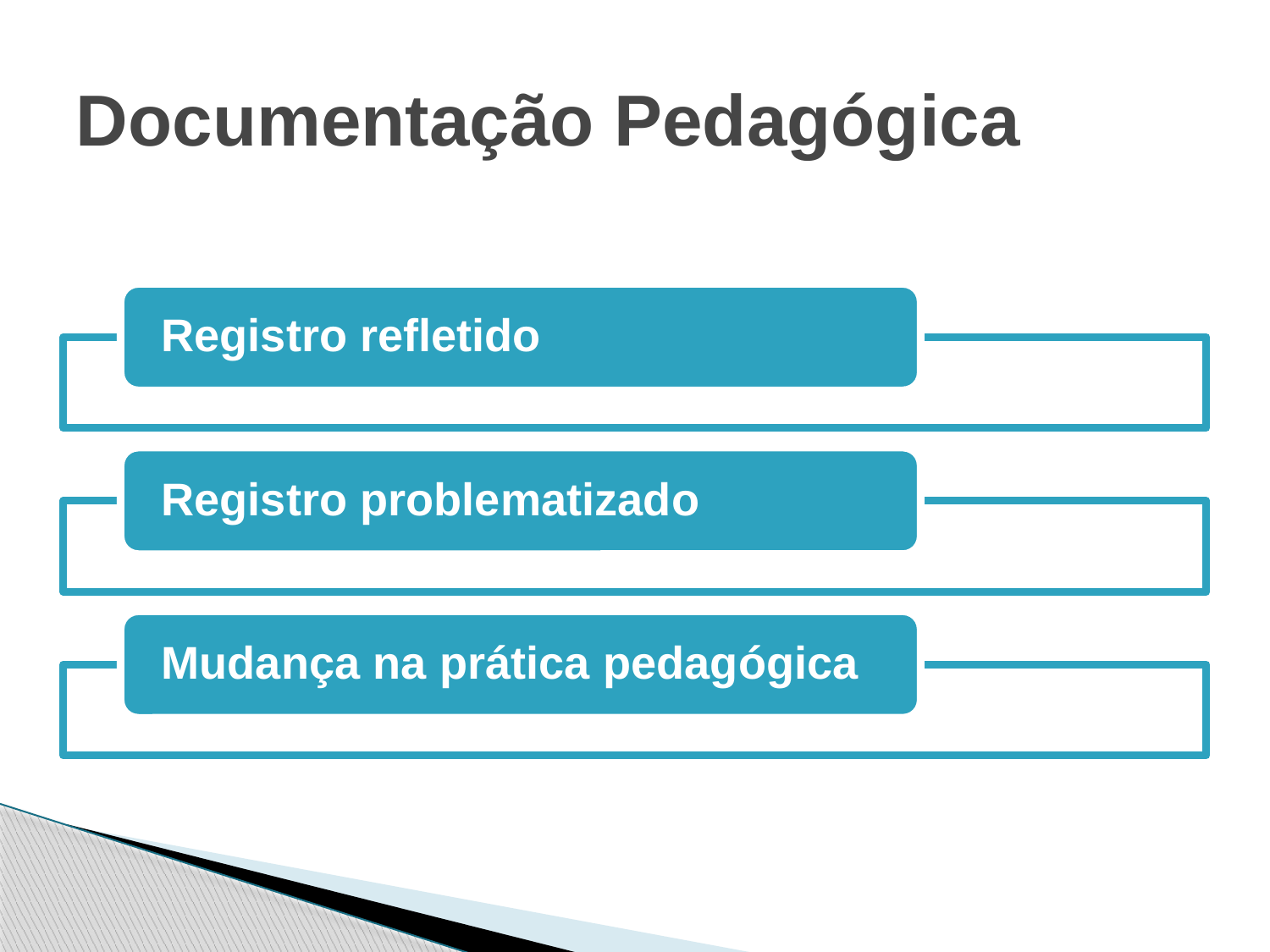

# Documentação Pedagógica
Registro refletido
Registro problematizado
Mudança na prática pedagógica